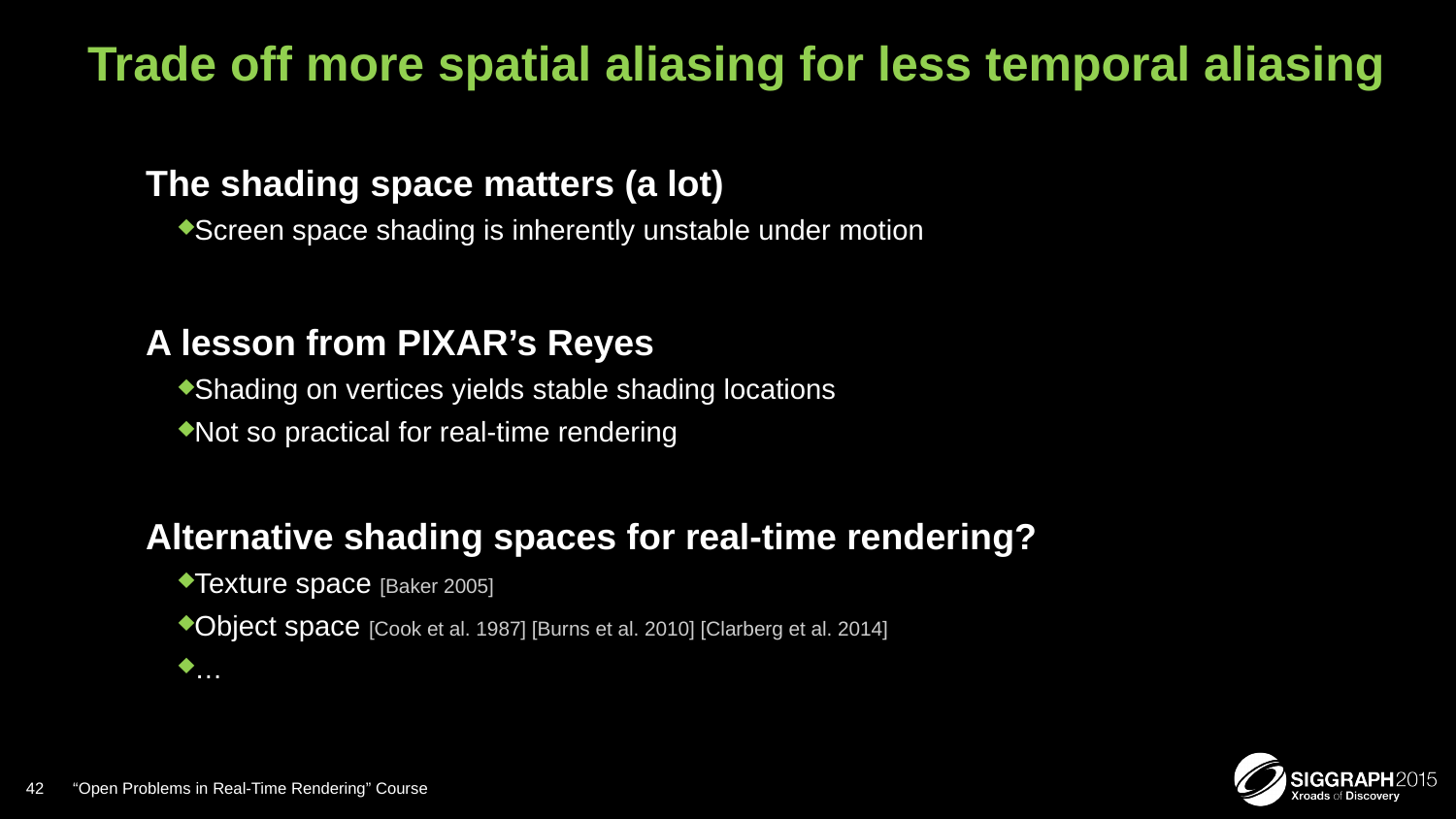

# Trade off more spatial aliasing for less temporal aliasing
The shading space matters (a lot)
Screen space shading is inherently unstable under motion

A lesson from PIXAR’s Reyes
Shading on vertices yields stable shading locations
Not so practical for real-time rendering

Alternative shading spaces for real-time rendering?
Texture space [Baker 2005]
Object space [Cook et al. 1987] [Burns et al. 2010] [Clarberg et al. 2014]
…
42